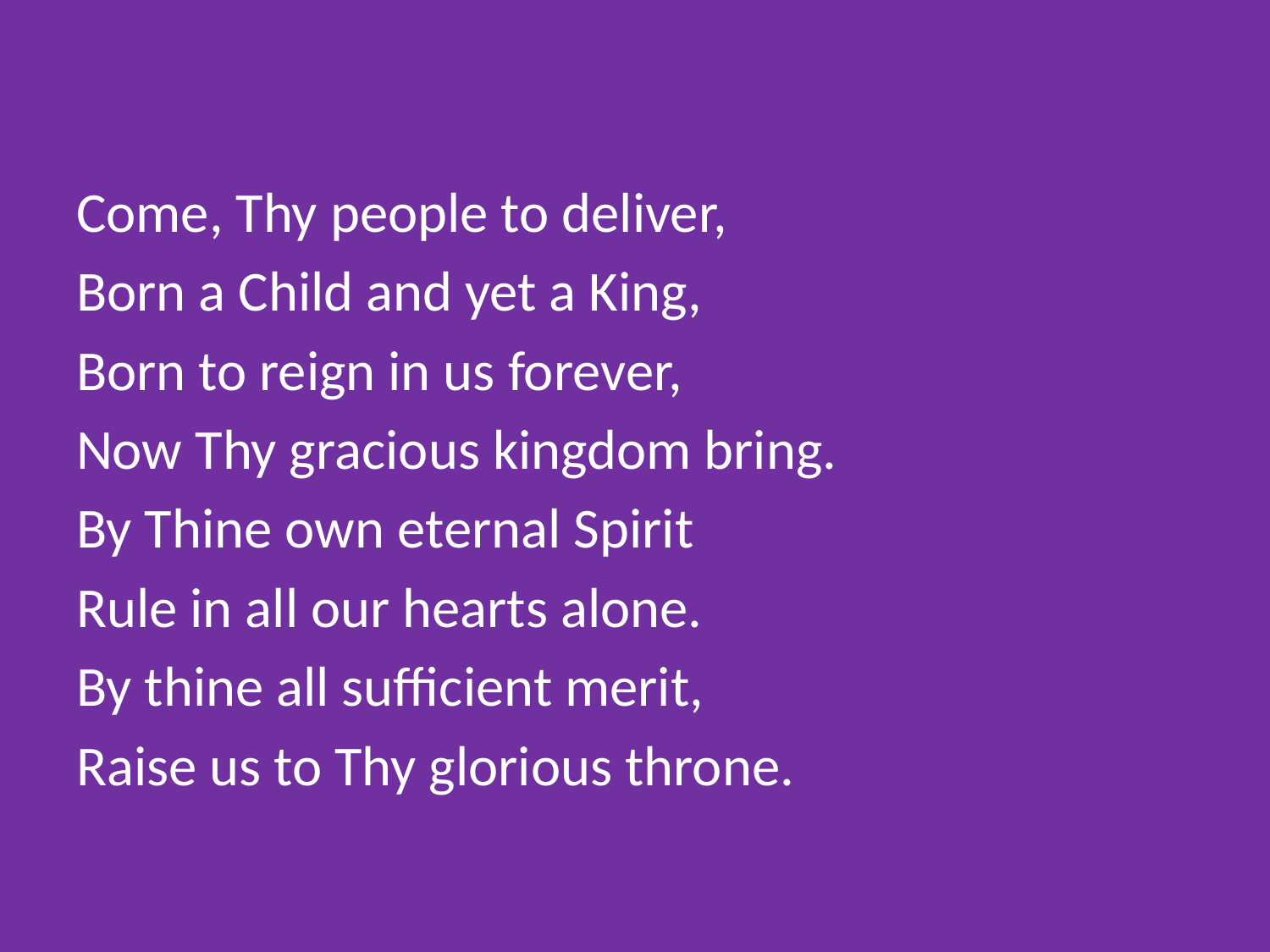

#
Come, Thy people to deliver,
Born a Child and yet a King,
Born to reign in us forever,
Now Thy gracious kingdom bring.
By Thine own eternal Spirit
Rule in all our hearts alone.
By thine all sufficient merit,
Raise us to Thy glorious throne.